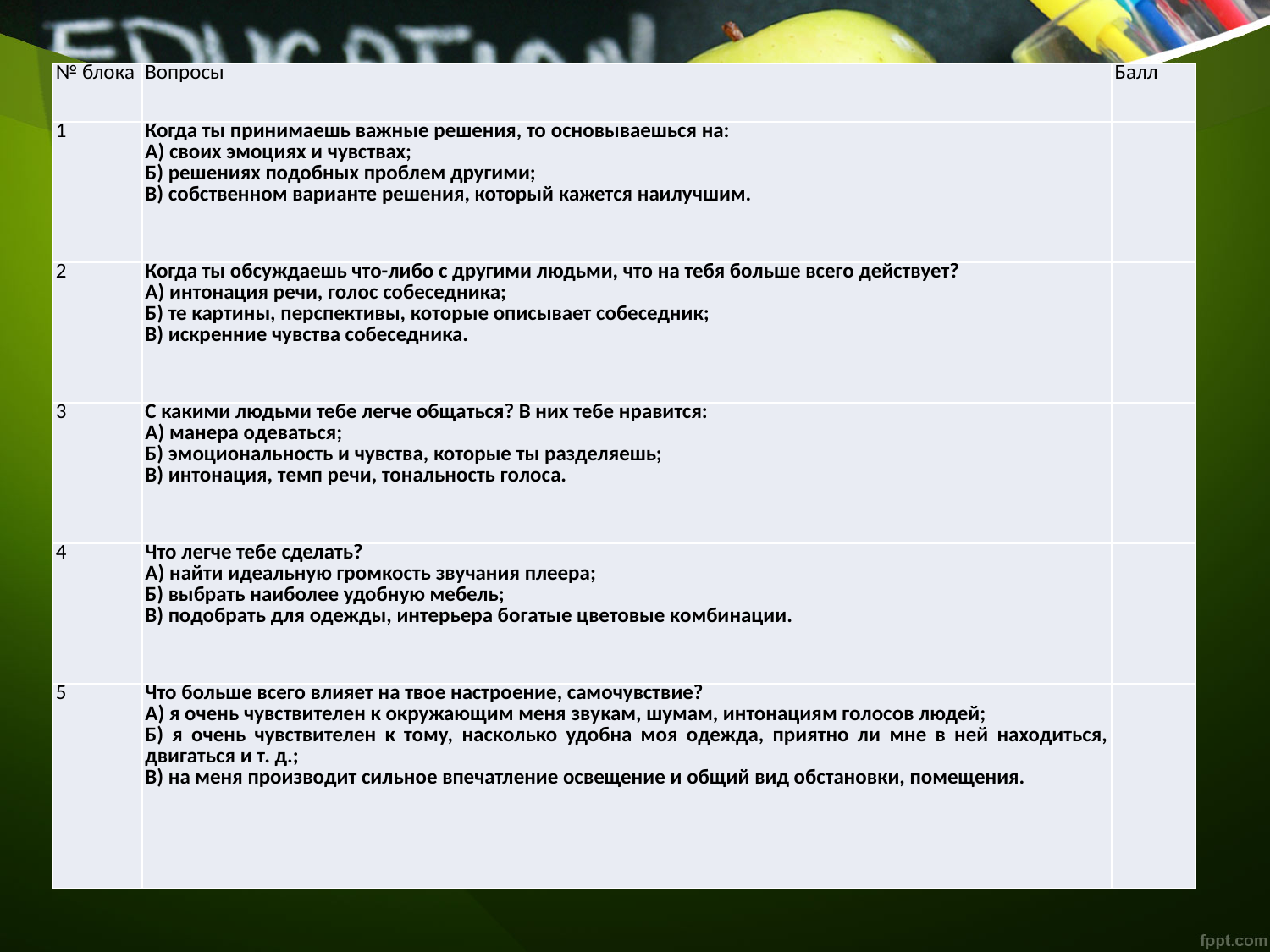

| № блока | Вопросы | Балл |
| --- | --- | --- |
| 1 | Когда ты принимаешь важные решения, то основываешься на: А) своих эмоциях и чувствах; Б) решениях подобных проблем другими; В) собственном варианте решения, который кажется наилучшим. |  |
| 2 | Когда ты обсуждаешь что-либо с другими людьми, что на тебя больше всего действует? А) интонация речи, голос собеседника; Б) те картины, перспективы, которые описывает собеседник; В) искренние чувства собеседника. |  |
| 3 | С какими людьми тебе легче общаться? В них тебе нравится: А) манера одеваться; Б) эмоциональность и чувства, которые ты разделяешь; В) интонация, темп речи, тональность голоса. |  |
| 4 | Что легче тебе сделать? А) найти идеальную громкость звучания плеера; Б) выбрать наиболее удобную мебель; В) подобрать для одежды, интерьера богатые цветовые комбинации. |  |
| 5 | Что больше всего влияет на твое настроение, самочувствие? А) я очень чувствителен к окружающим меня звукам, шумам, интонациям голосов людей; Б) я очень чувствителен к тому, насколько удобна моя одежда, приятно ли мне в ней находиться, двигаться и т. д.; В) на меня производит сильное впечатление освещение и общий вид обстановки, помещения. |  |
# Социальный опрос